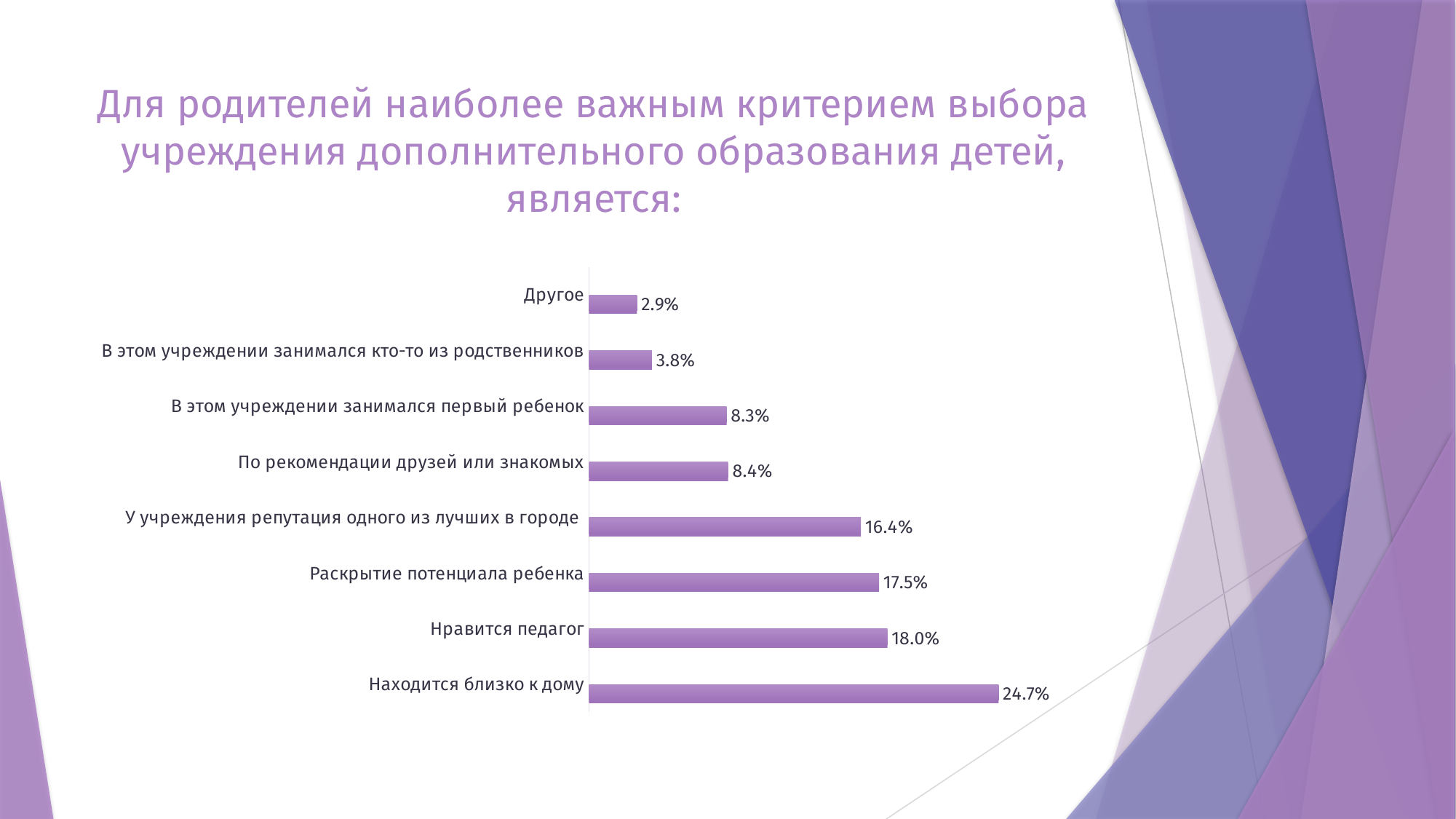

# Для родителей наиболее важным критерием выбора учреждения дополнительного образования детей, является:

### Chart

| Category | Ряд 1 | Ряд 2 |
|---|---|---|
| Находится близко к дому | 0.247 | None |
| Нравится педагог | 0.18 | None |
|  Раскрытие потенциала ребенка | 0.175 | None |
| У учреждения репутация одного из лучших в городе  | 0.164 | None |
| По рекомендации друзей или знакомых | 0.084 | None |
| В этом учреждении занимался первый ребенок | 0.083 | None |
| В этом учреждении занимался кто-то из родственников | 0.038 | None |
| Другое | 0.029 | None |